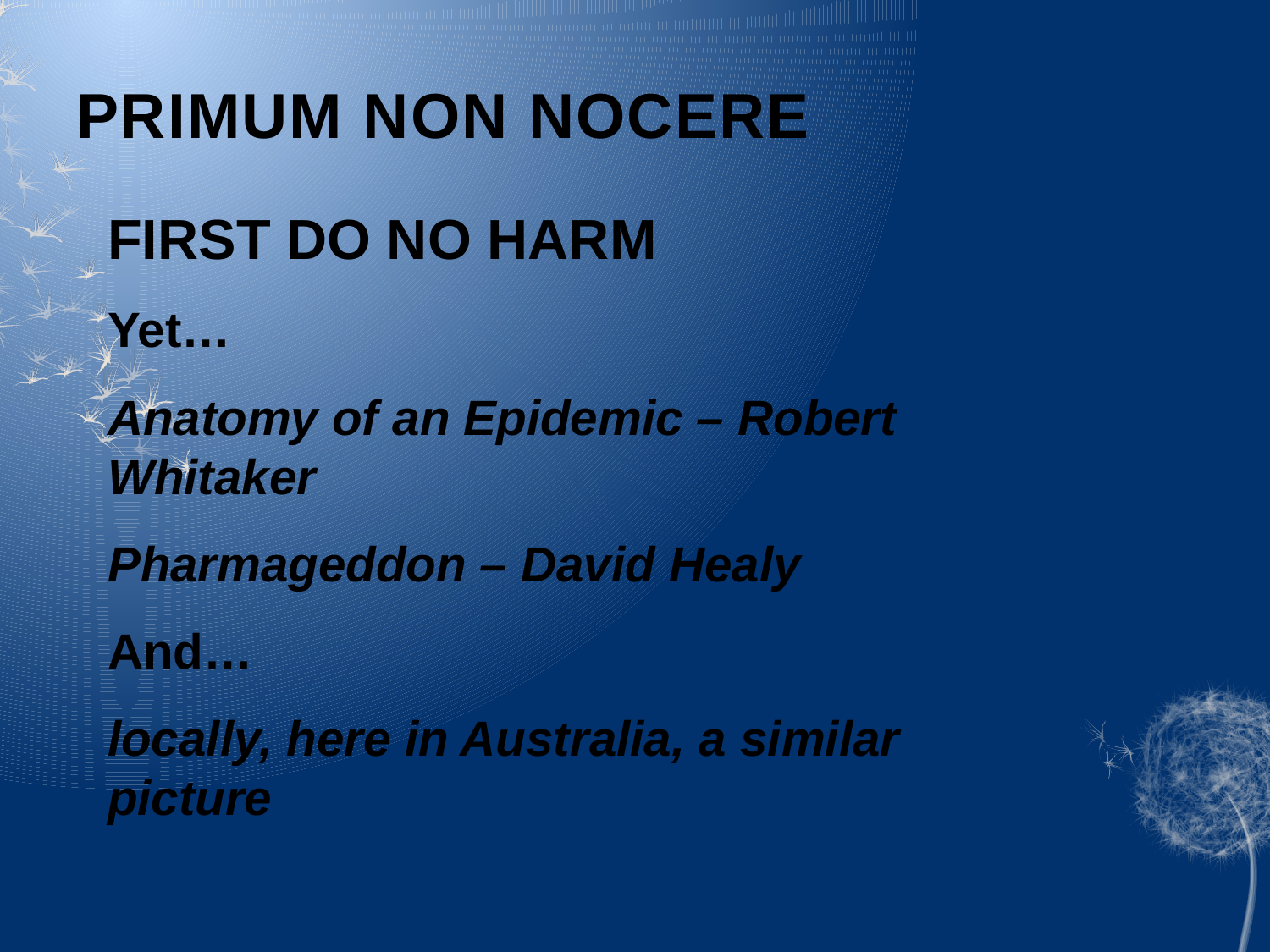

# PRIMUM NON NOCERE
FIRST DO NO HARM
Yet…
Anatomy of an Epidemic – Robert Whitaker
Pharmageddon – David Healy
And…
locally, here in Australia, a similar picture